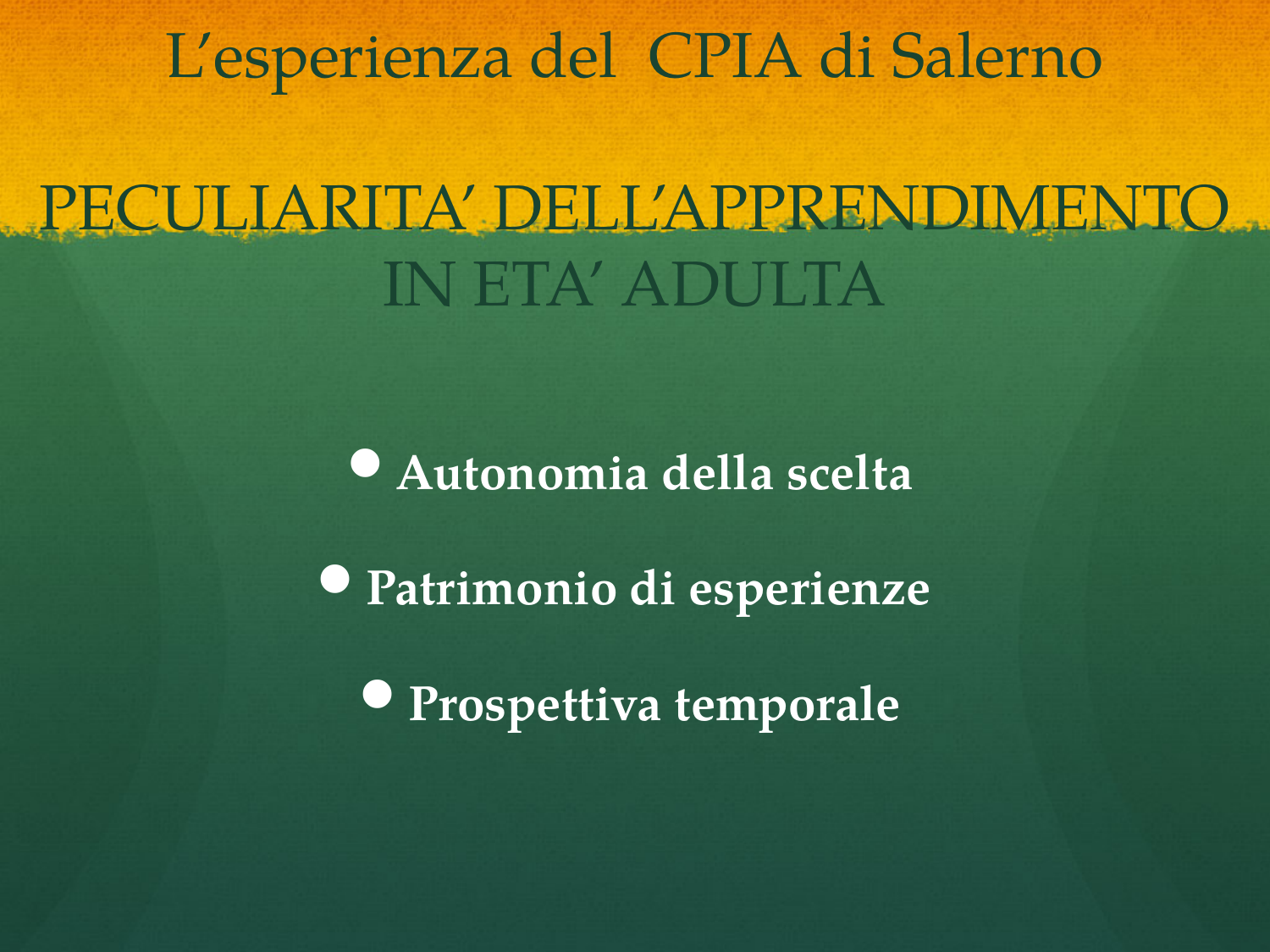

# L’esperienza del  CPIA di Salerno PECULIARITA’ DELL’APPRENDIMENTO IN ETA’ ADULTA
Autonomia della scelta
Patrimonio di esperienze
Prospettiva temporale